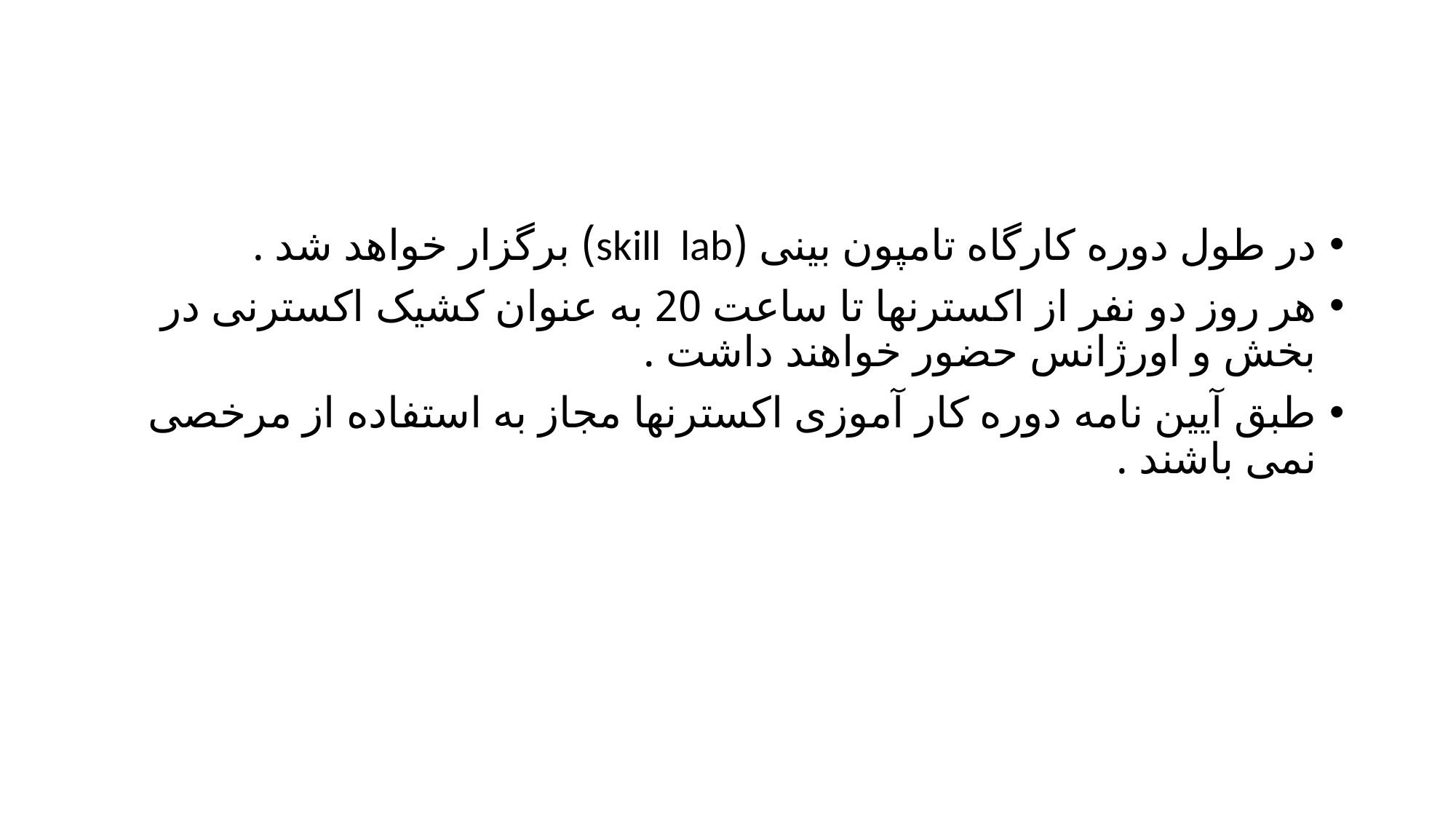

#
در طول دوره کارگاه تامپون بینی (skill  lab) برگزار خواهد شد .
هر روز دو نفر از اکسترنها تا ساعت 20 به عنوان کشیک اکسترنی در بخش و اورژانس حضور خواهند داشت .
طبق آیین نامه دوره کار آموزی اکسترنها مجاز به استفاده از مرخصی نمی باشند .